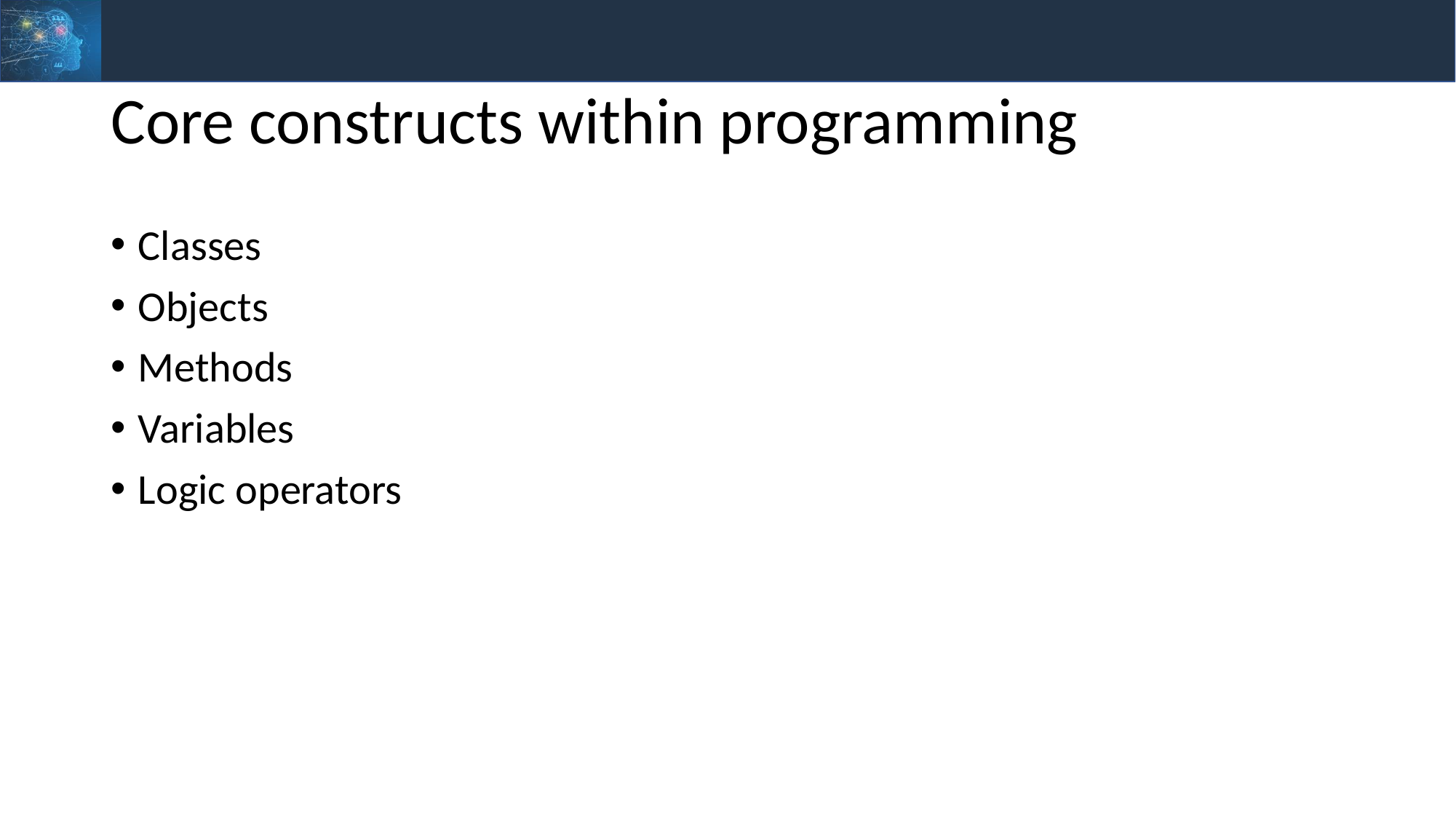

# Core constructs within programming
Classes
Objects
Methods
Variables
Logic operators